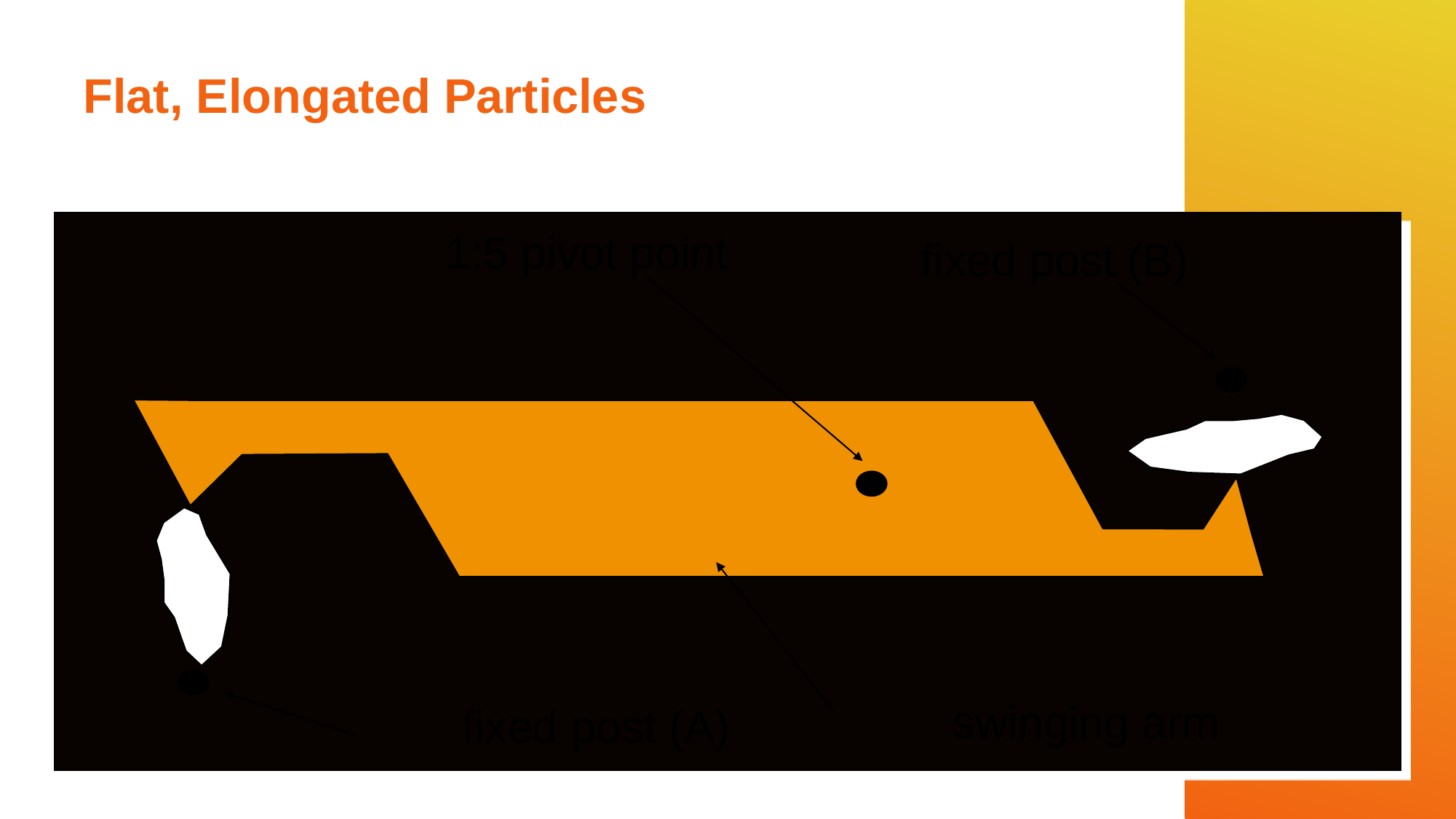

# Flat, Elongated Particles

1:5 pivot point
fixed post (B)

swinging arm

fixed post (A)